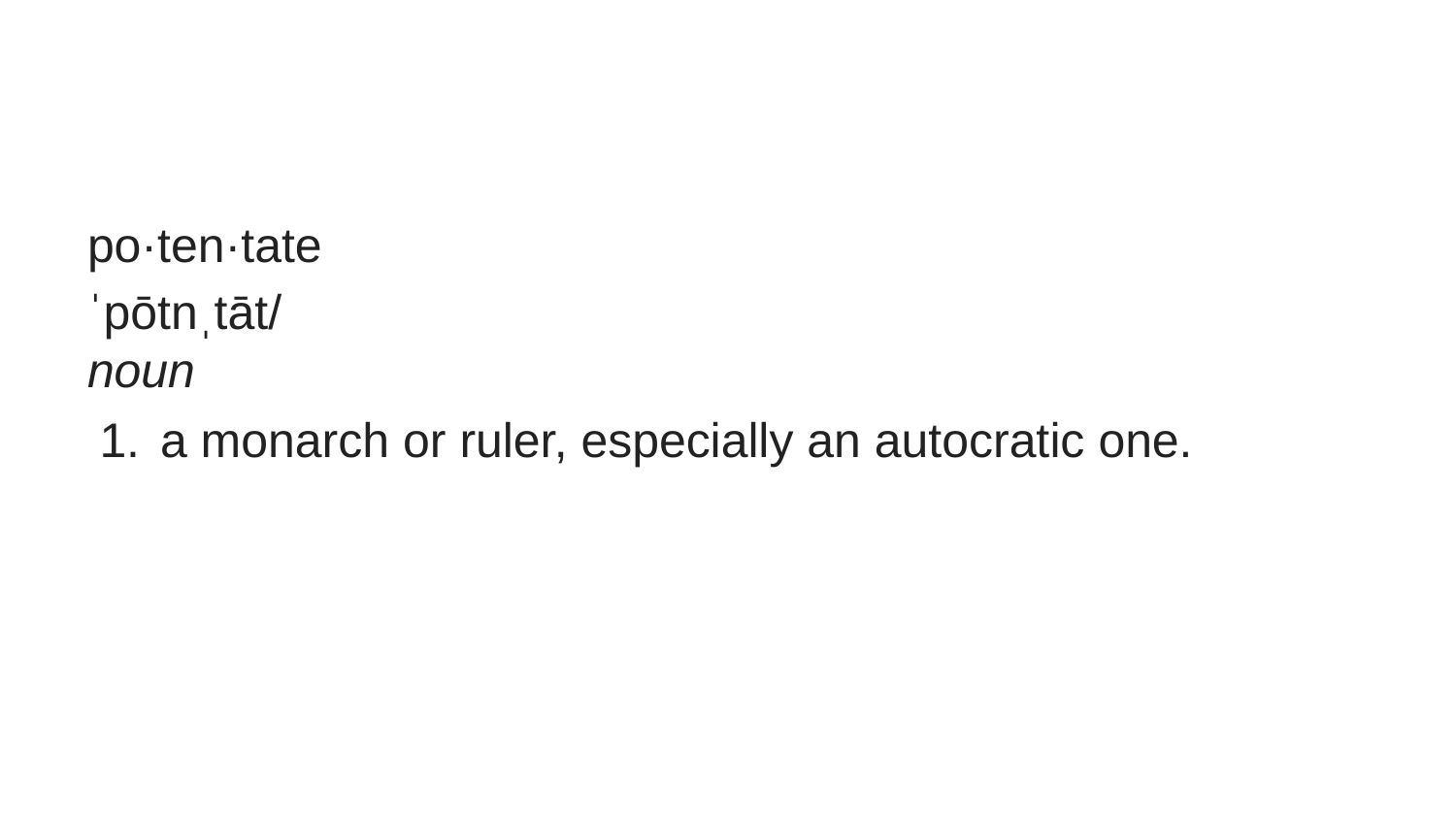

#
po·ten·tate
ˈpōtnˌtāt/
noun
a monarch or ruler, especially an autocratic one.